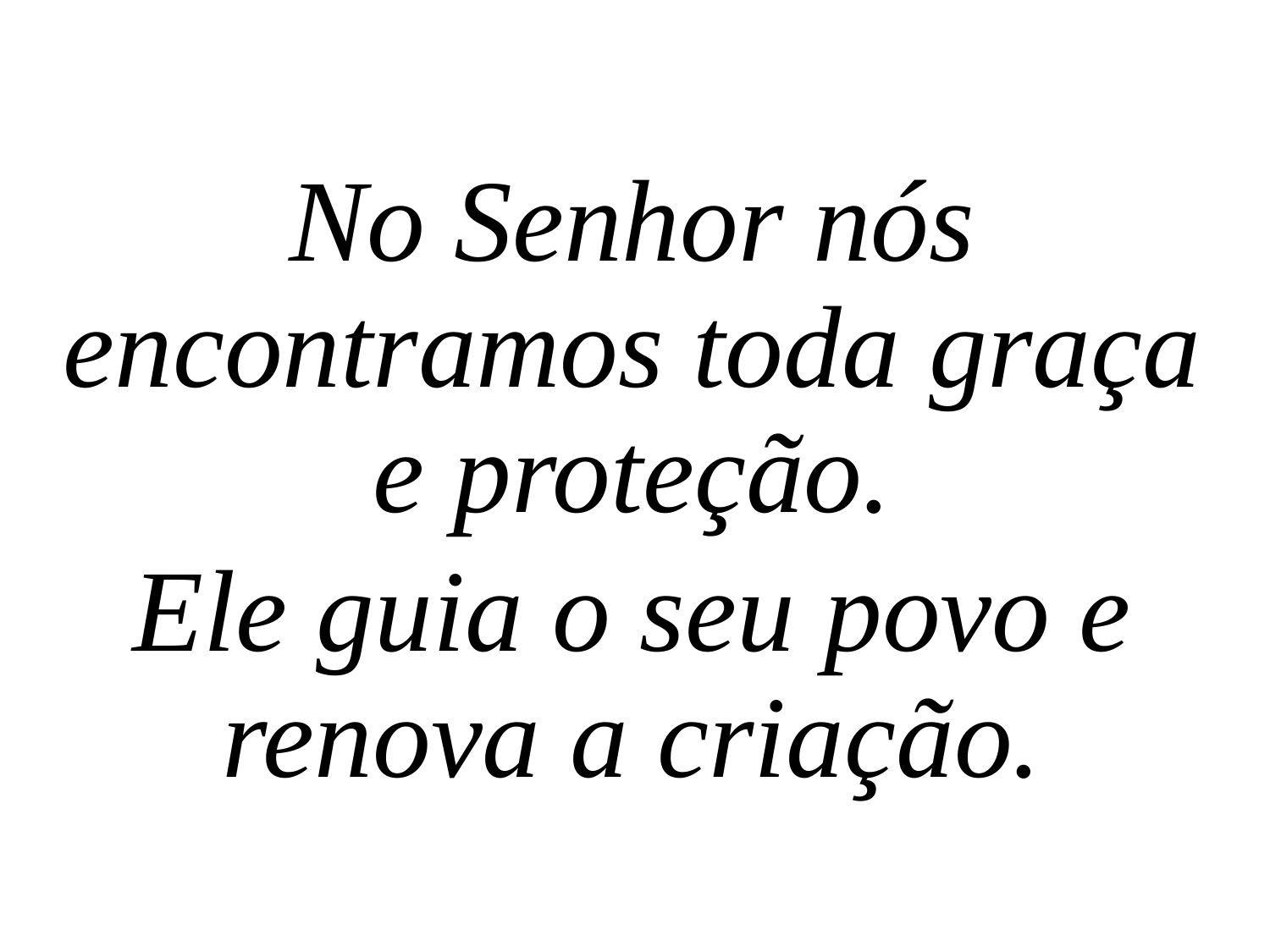

No Senhor nós encontramos toda graça e proteção.
Ele guia o seu povo e renova a criação.